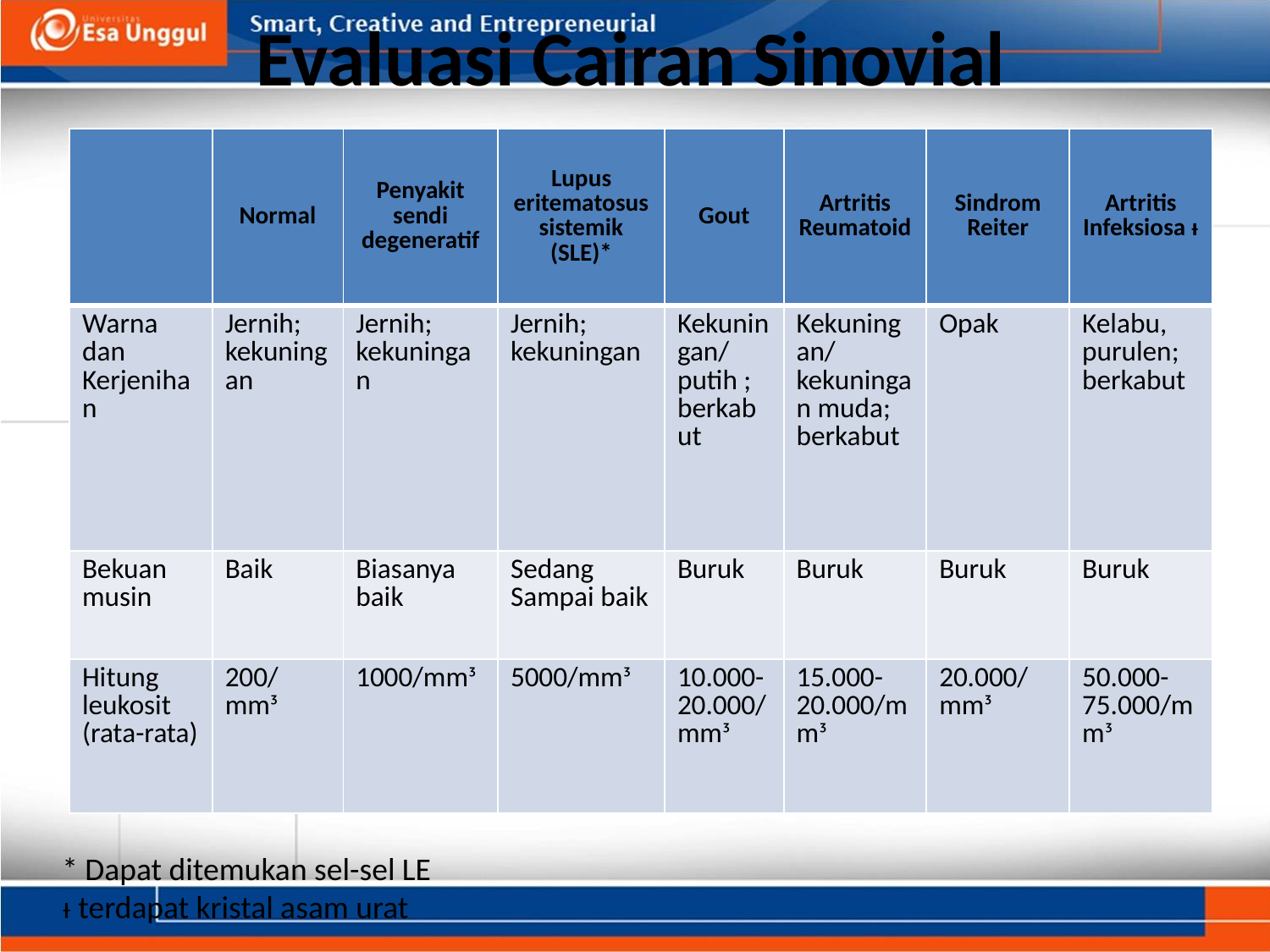

# Evaluasi Cairan Sinovial
|  | Normal | Penyakit sendi degeneratif | Lupus eritematosus sistemik (SLE)\* | Gout | Artritis Reumatoid | Sindrom Reiter | Artritis Infeksiosa ᵻ |
| --- | --- | --- | --- | --- | --- | --- | --- |
| Warna dan Kerjenihan | Jernih; kekuningan | Jernih; kekuningan | Jernih; kekuningan | Kekuningan/putih ; berkabut | Kekuningan/ kekuningan muda; berkabut | Opak | Kelabu, purulen; berkabut |
| Bekuan musin | Baik | Biasanya baik | Sedang Sampai baik | Buruk | Buruk | Buruk | Buruk |
| Hitung leukosit (rata-rata) | 200/mmᶾ | 1000/mmᶾ | 5000/mmᶾ | 10.000-20.000/mmᶾ | 15.000- 20.000/mmᶾ | 20.000/mmᶾ | 50.000- 75.000/mmᶾ |
* Dapat ditemukan sel-sel LE
ᵻ terdapat kristal asam urat